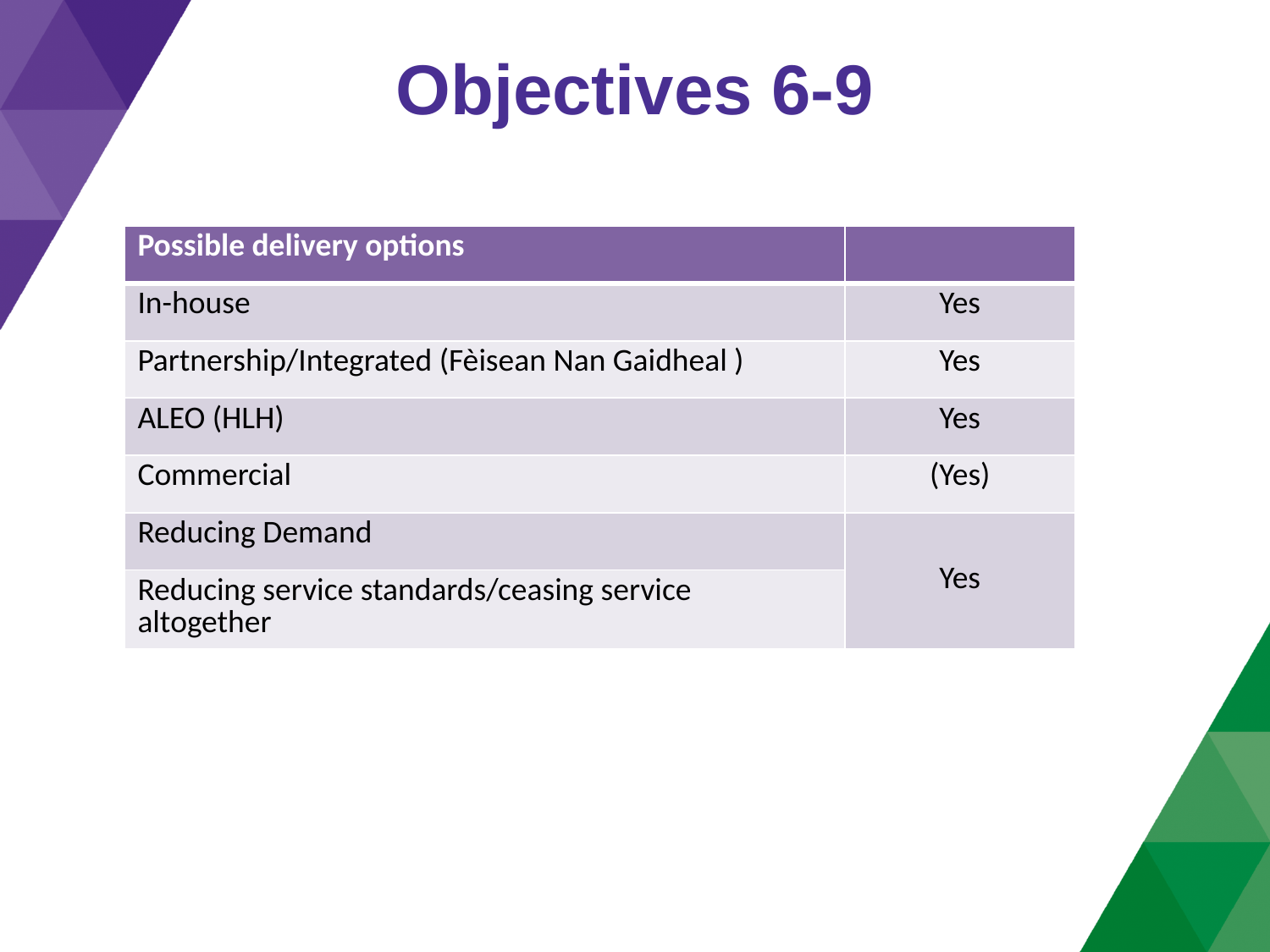

# Objectives 6-9

| Possible delivery options |  |
| --- | --- |
| In-house | Yes |
| Partnership/Integrated (Fèisean Nan Gaidheal ) | Yes |
| ALEO (HLH) | Yes |
| Commercial | (Yes) |
| Reducing Demand | Yes |
| Reducing service standards/ceasing service altogether |  |